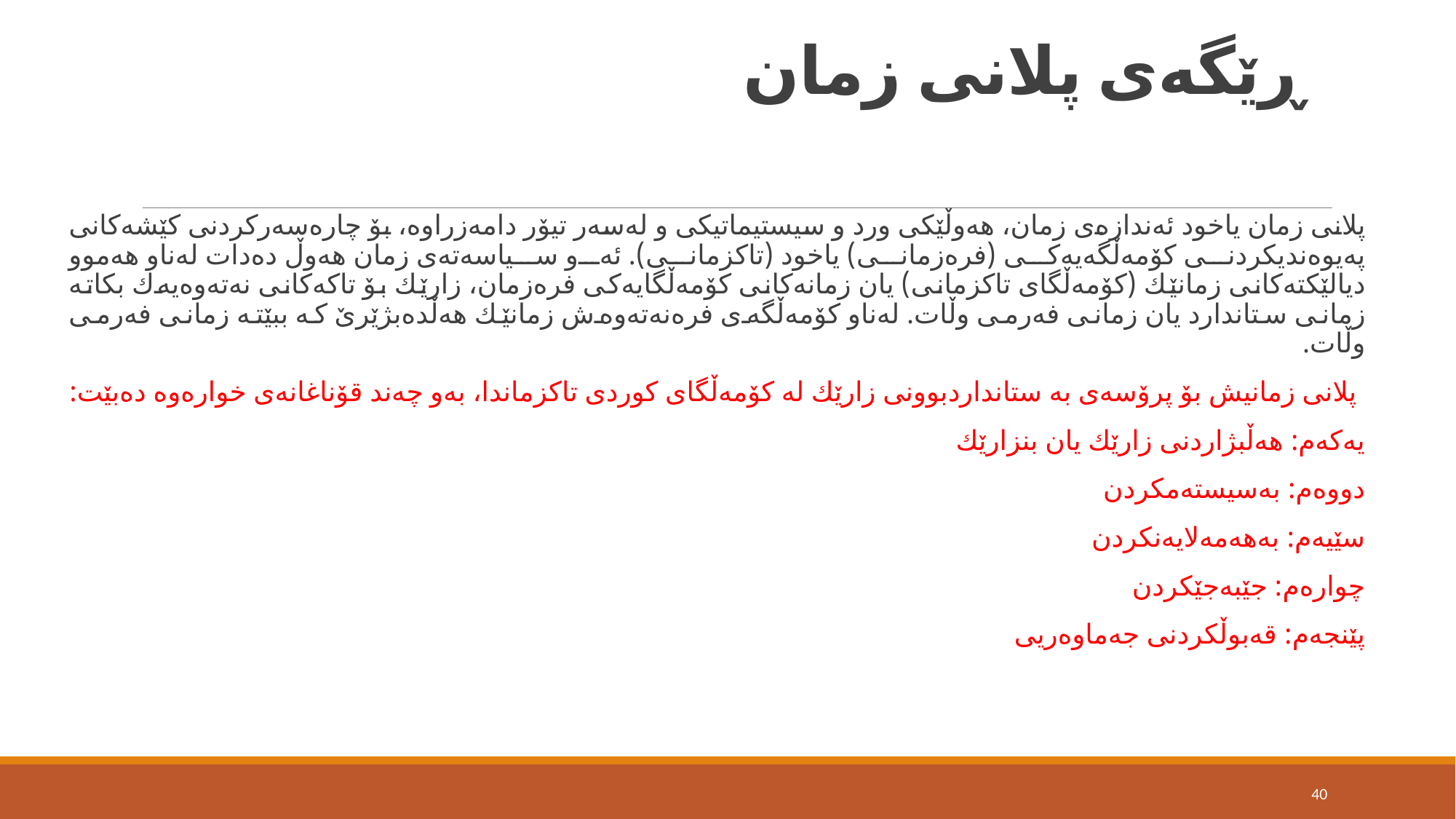

# ڕێگەی پلانی زمان
پلانی زمان یاخود ئەندازەی زمان، هەوڵێكی ورد و سیستیماتیكی و لەسەر تیۆر دامەزراوە، بۆ چارەسەركردنی كێشەكانی پەیوەندیكردنی كۆمەڵگه‌یەكی (فرەزمانی) یاخود (تاكزمانی). ئەو سیاسەتەی زمان هەوڵ دەدات لەناو هەموو دیالێكتەكانی زمانێك (كۆمەڵگای تاكزمانی) یان زمانەكانی كۆمەڵگایەكی فرەزمان، زارێك بۆ تاكەكانی نەتەوەیەك بكاتە زمانی ستاندارد یان زمانی فەرمی وڵات. لەناو كۆمەڵگه‌ی فرەنەتەوەش زمانێك هەڵدەبژێرێ كە ببێتە زمانی فەرمی وڵات.
 پلانی زمانیش بۆ پرۆسەی بە ستانداردبوونی زارێك لە كۆمەڵگای كوردی تاكزماندا، بەو چەند قۆناغانەی خوارەوە دەبێت:
یەكەم: هەڵبژاردنی زارێك یان بنزارێك
دووەم: بەسیستەمكردن
سێیەم: بەهەمەلایەنكردن
چوارەم: جێبەجێكردن
پێنجەم: قەبوڵكردنی جەماوەریی
40